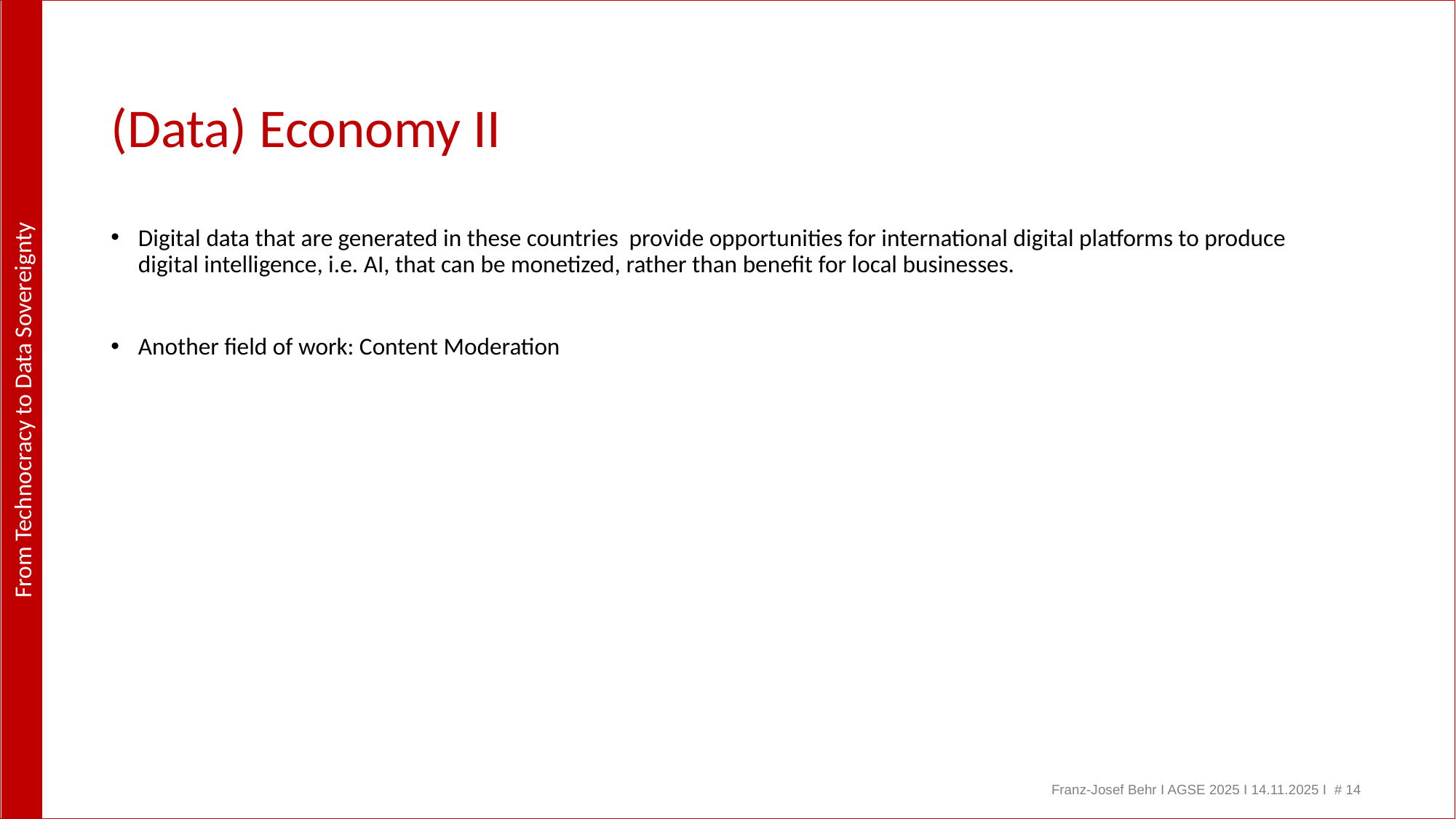

# (Data) Economy II
Digital data that are generated in these countries  provide opportunities for international digital platforms to produce digital intelligence, i.e. AI, that can be monetized, rather than benefit for local businesses.

Another field of work: Content Moderation